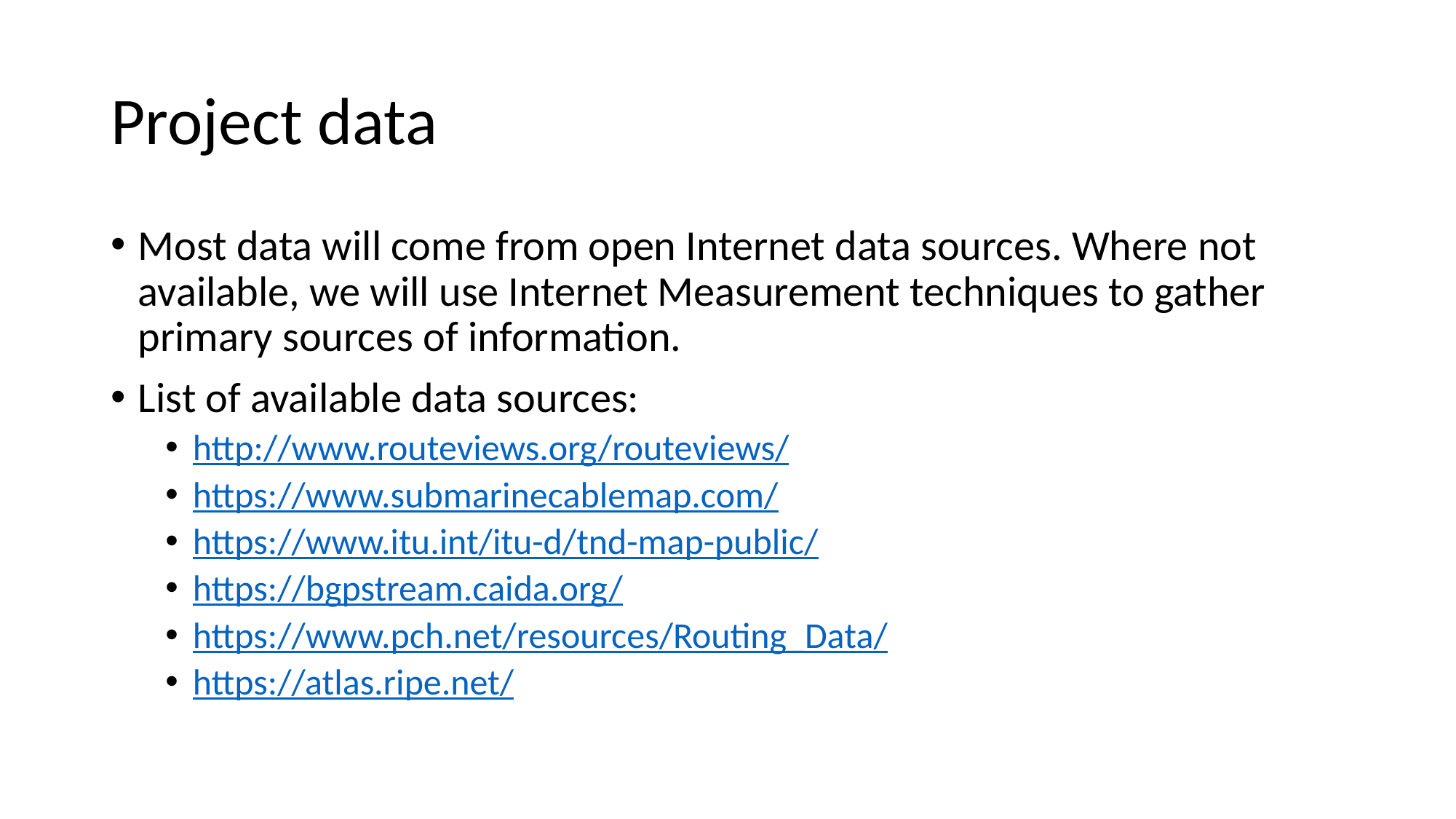

# Project data
Most data will come from open Internet data sources. Where not available, we will use Internet Measurement techniques to gather primary sources of information.
List of available data sources:
http://www.routeviews.org/routeviews/
https://www.submarinecablemap.com/
https://www.itu.int/itu-d/tnd-map-public/
https://bgpstream.caida.org/
https://www.pch.net/resources/Routing_Data/
https://atlas.ripe.net/